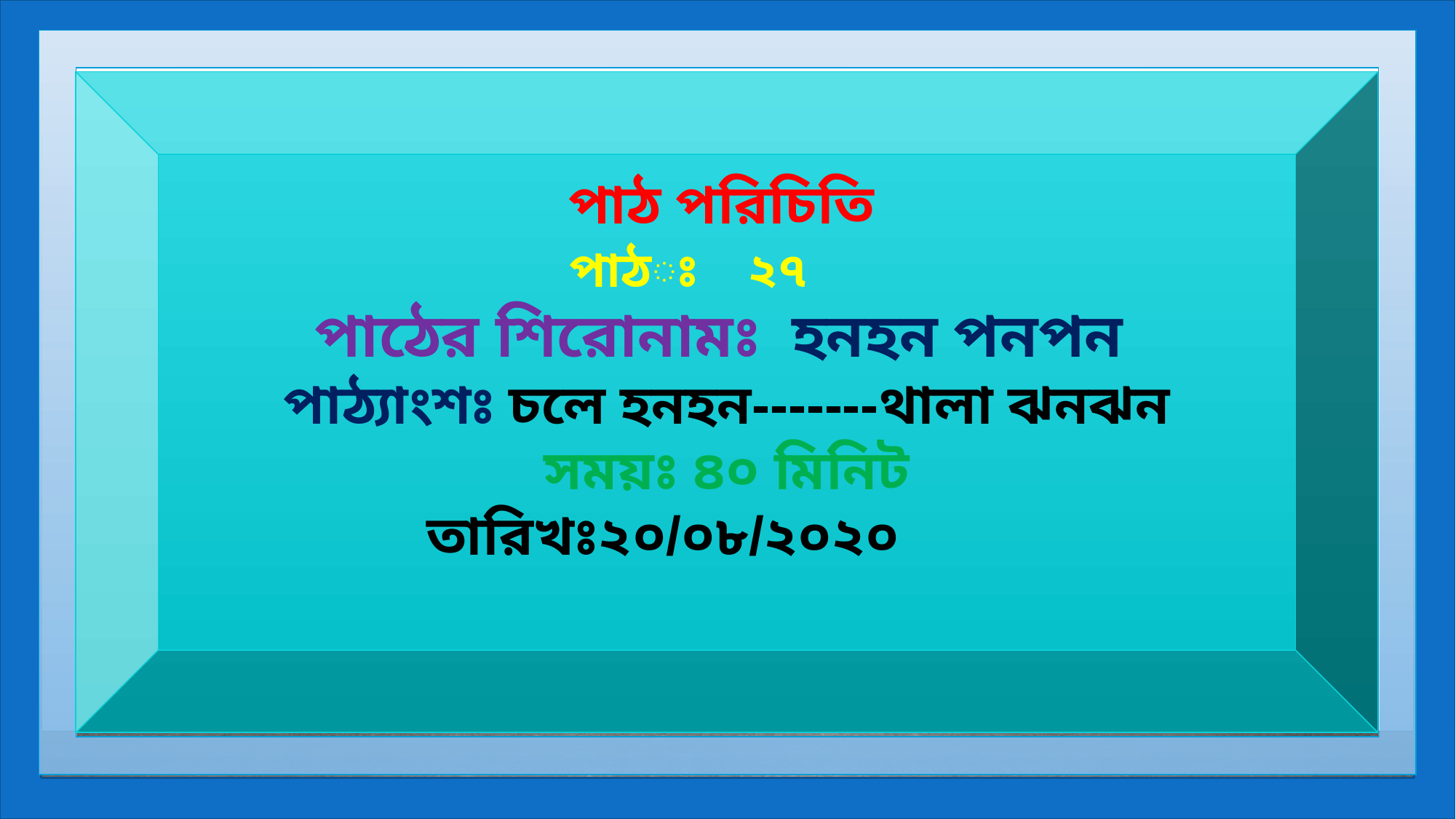

পাঠঃ    ২৭
পাঠের শিরোনামঃ  হনহন পনপন
পাঠ্যাংশঃ চলে হনহন-------থালা ঝনঝন
সময়ঃ ৪০ মিনিট
তারিখঃ২০/০৮/২০২০
পাঠ পরিচিতি